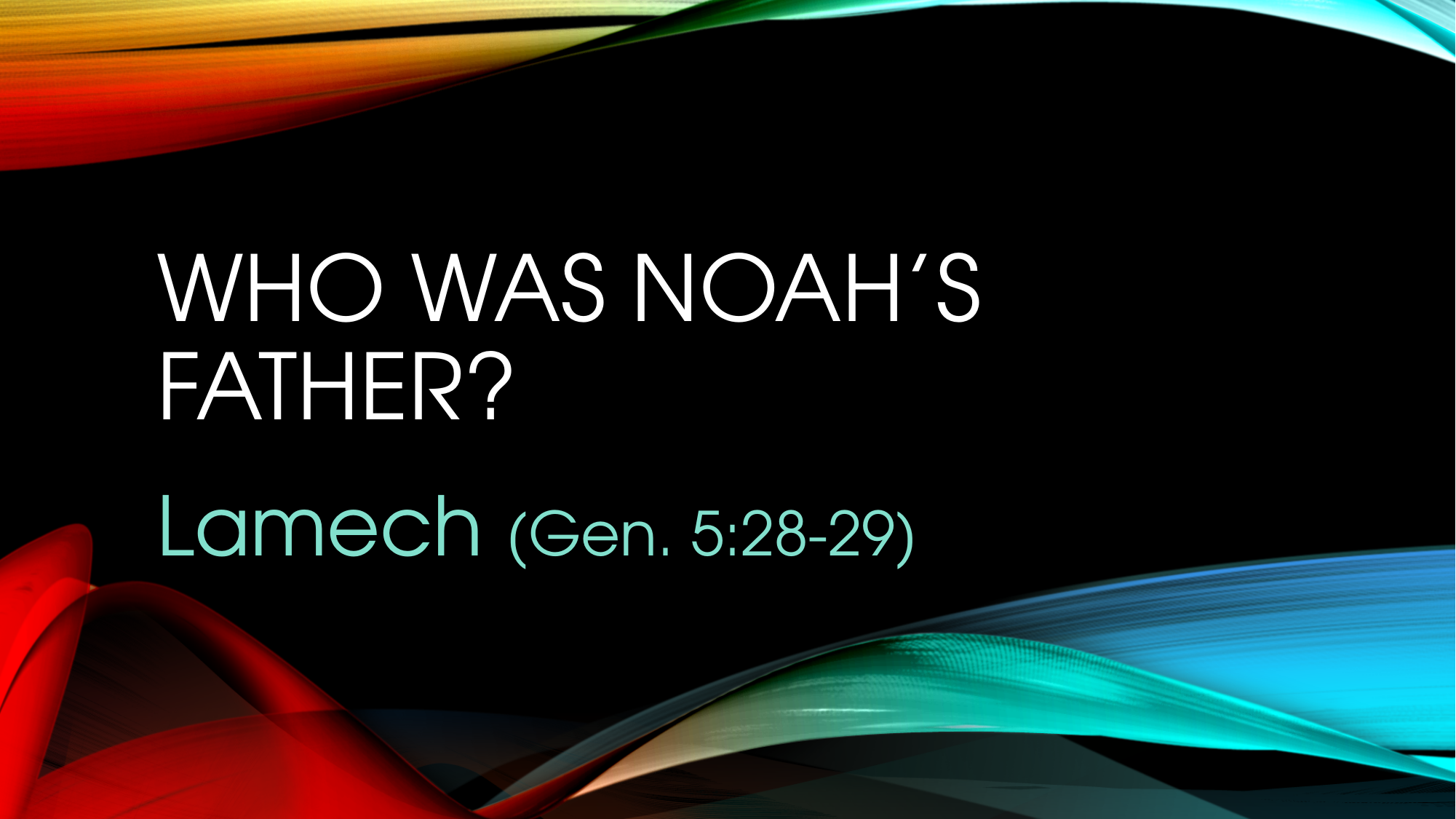

# Who was Noah’s father?
Lamech (Gen. 5:28-29)